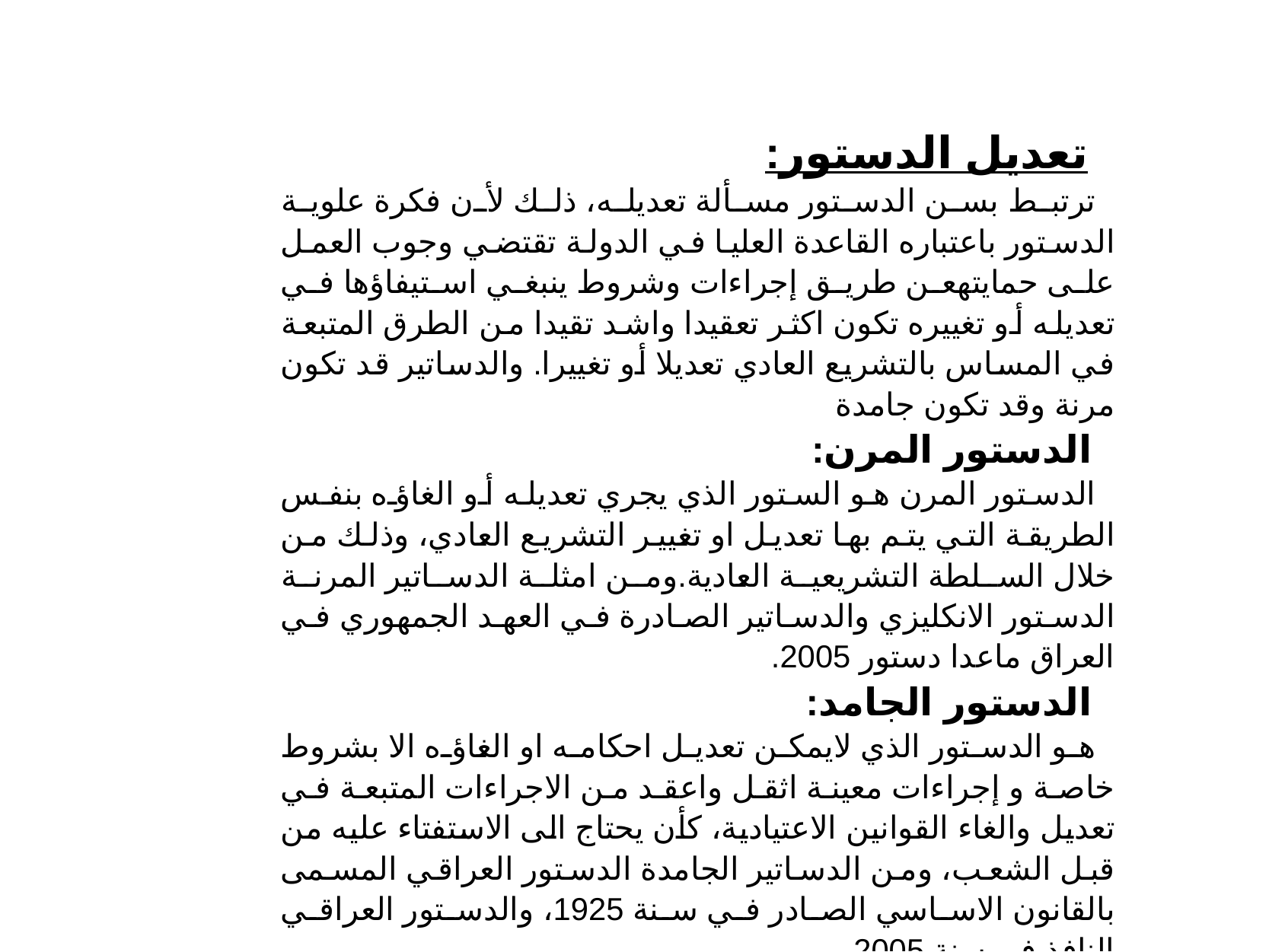

تعديل الدستور:
ترتبط بسن الدستور مسألة تعديله، ذلك لأن فكرة علوية الدستور باعتباره القاعدة العليا في الدولة تقتضي وجوب العمل على حمايتهعن طريق إجراءات وشروط ينبغي استيفاؤها في تعديله أو تغييره تكون اكثر تعقيدا واشد تقيدا من الطرق المتبعة في المساس بالتشريع العادي تعديلا أو تغييرا. والدساتير قد تكون مرنة وقد تكون جامدة
الدستور المرن:
الدستور المرن هو الستور الذي يجري تعديله أو الغاؤه بنفس الطريقة التي يتم بها تعديل او تغيير التشريع العادي، وذلك من خلال السلطة التشريعية العادية.ومن امثلة الدساتير المرنة الدستور الانكليزي والدساتير الصادرة في العهد الجمهوري في العراق ماعدا دستور 2005.
الدستور الجامد:
هو الدستور الذي لايمكن تعديل احكامه او الغاؤه الا بشروط خاصة و إجراءات معينة اثقل واعقد من الاجراءات المتبعة في تعديل والغاء القوانين الاعتيادية، كأن يحتاج الى الاستفتاء عليه من قبل الشعب، ومن الدساتير الجامدة الدستور العراقي المسمى بالقانون الاساسي الصادر في سنة 1925، والدستور العراقي النافذ في سنة 2005.